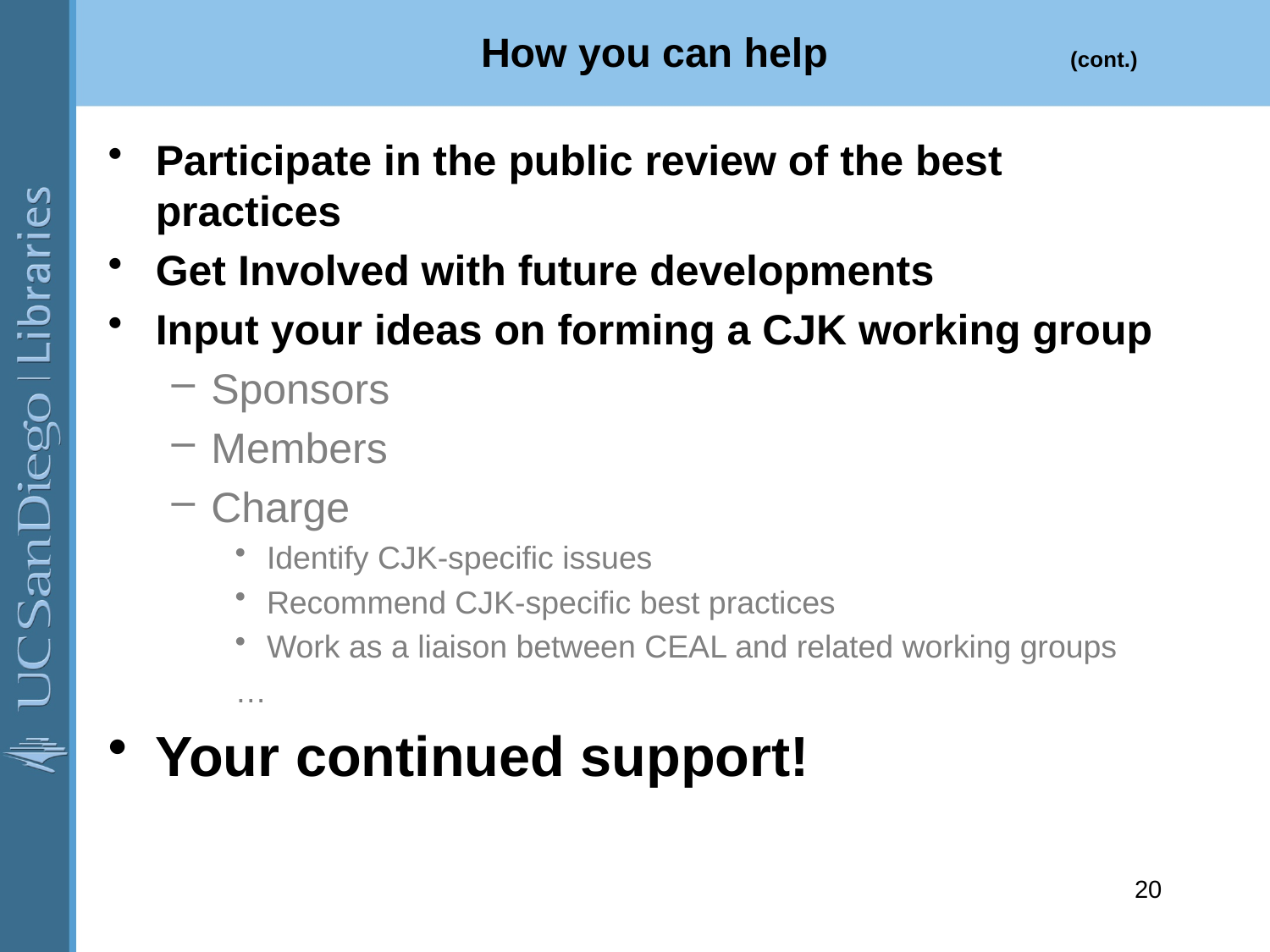

# How you can help		            (cont.)
Participate in the public review of the best practices
Get Involved with future developments
Input your ideas on forming a CJK working group
Sponsors
Members
Charge
Identify CJK-specific issues
Recommend CJK-specific best practices
Work as a liaison between CEAL and related working groups
…
Your continued support!
20